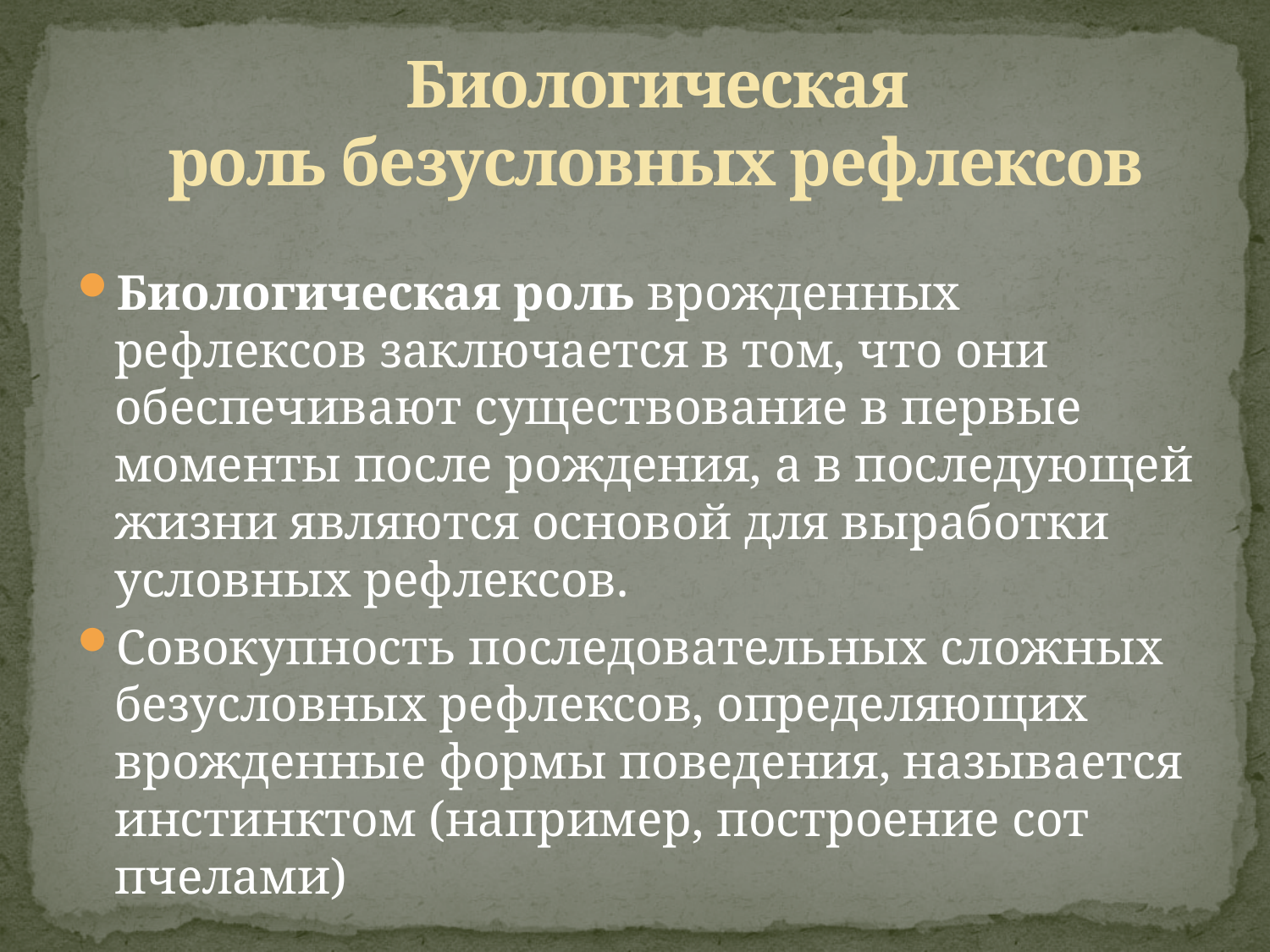

# Биологическая роль безусловных рефлексов
Биологическая роль врожденных рефлексов заключается в том, что они обеспечивают существование в первые моменты после рождения, а в последующей жизни являются основой для выработки условных рефлексов.
Совокупность последовательных сложных безусловных рефлексов, определяющих врожденные формы поведения, называется инстинктом (например, построение сот пчелами)